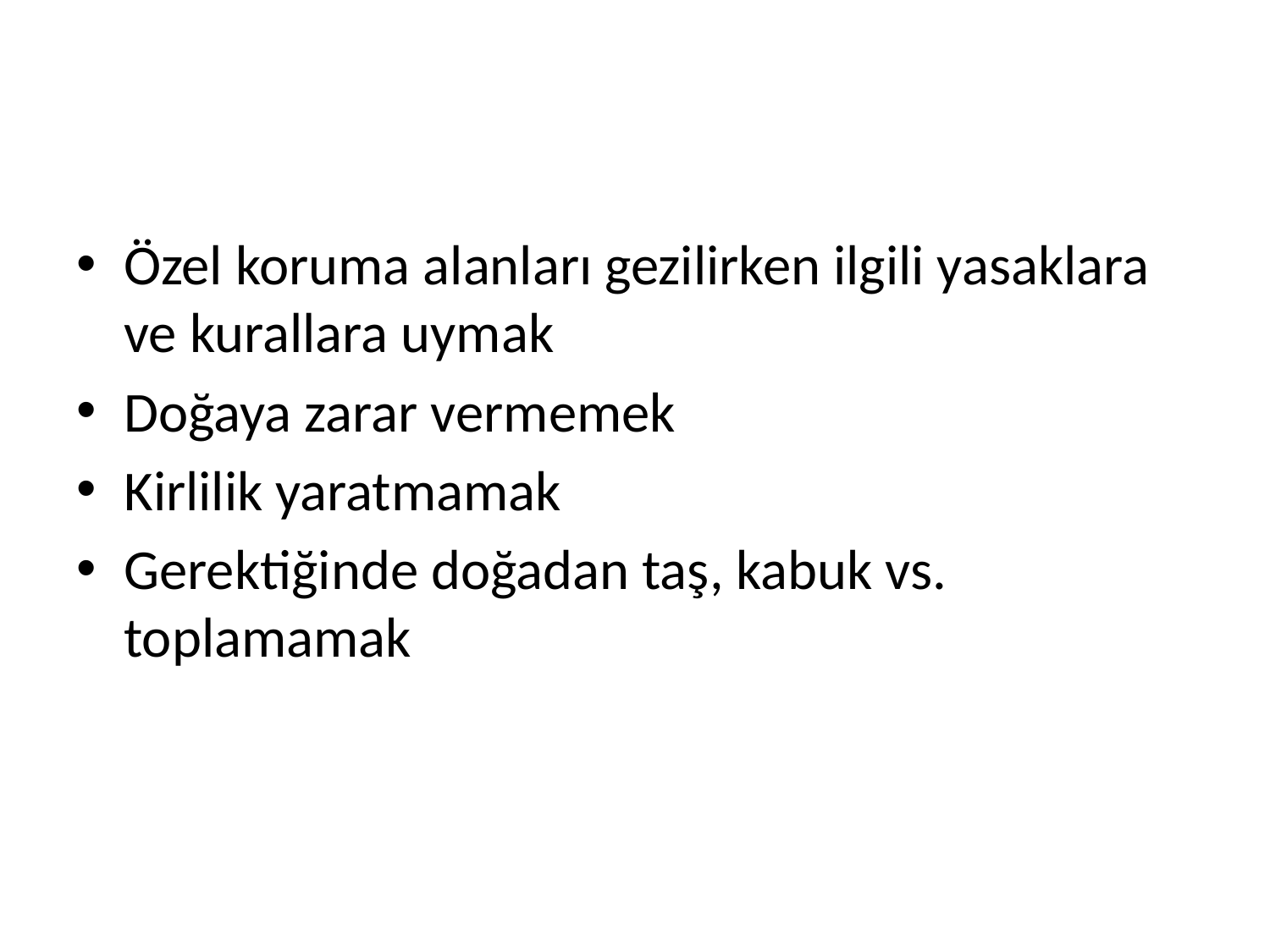

#
Özel koruma alanları gezilirken ilgili yasaklara ve kurallara uymak
Doğaya zarar vermemek
Kirlilik yaratmamak
Gerektiğinde doğadan taş, kabuk vs. toplamamak